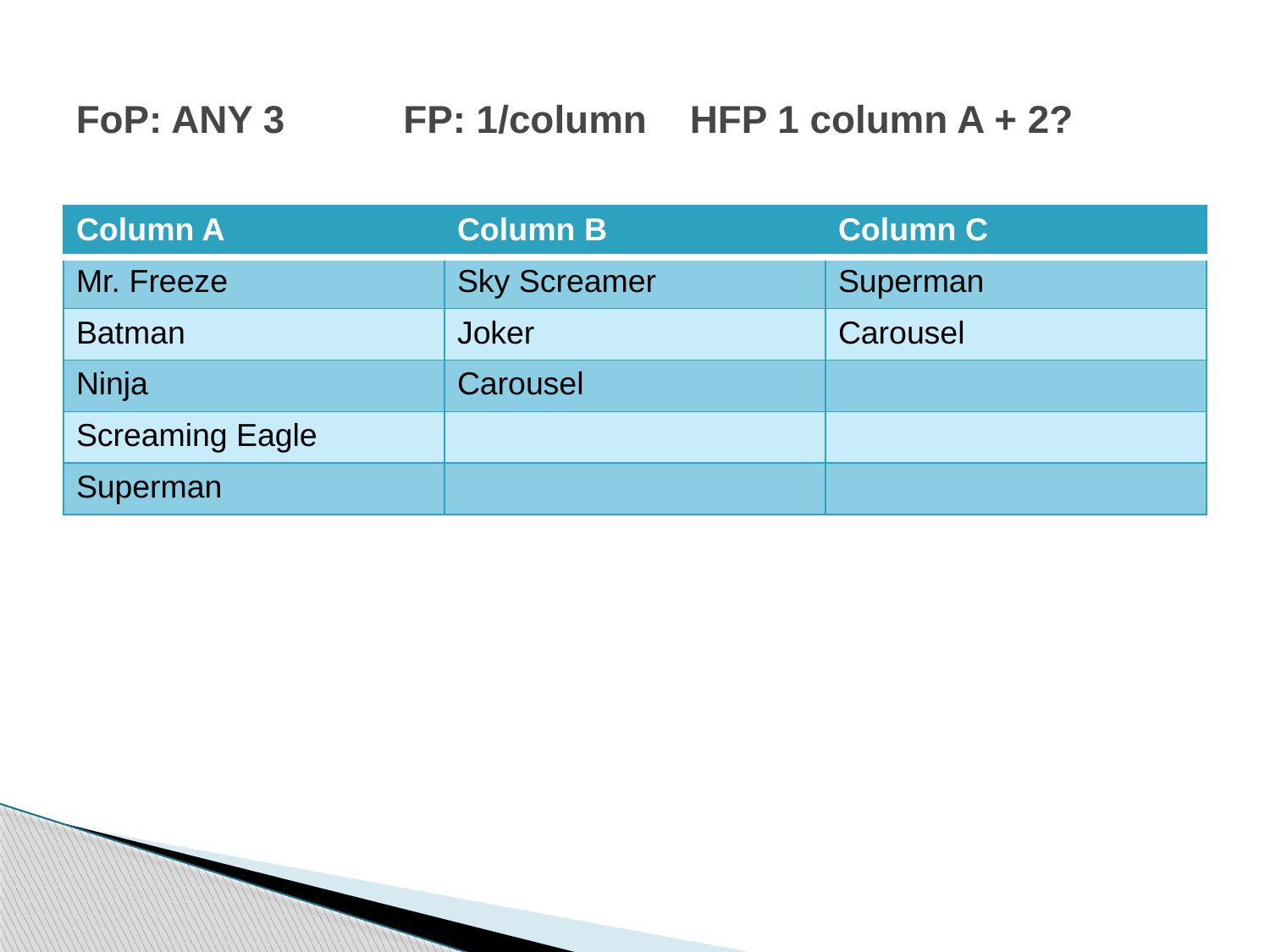

# FoP: ANY 3           FP: 1/column    HFP 1 column A + 2?
| Column A | Column B | Column C |
| --- | --- | --- |
| Mr. Freeze | Sky Screamer | Superman |
| Batman | Joker | Carousel |
| Ninja | Carousel |  |
| Screaming Eagle |  |  |
| Superman |  |  |